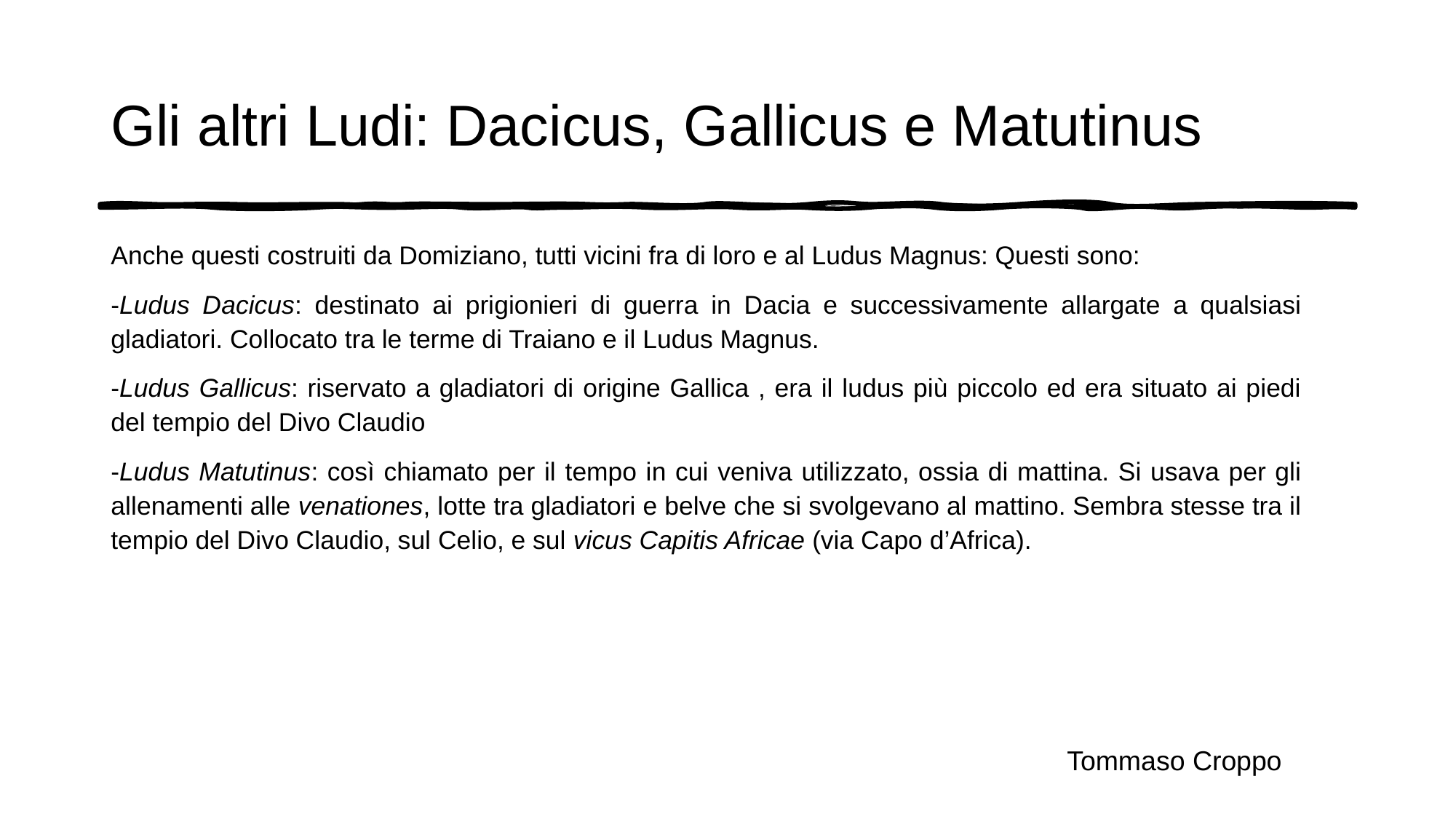

# Gli altri Ludi: Dacicus, Gallicus e Matutinus
Anche questi costruiti da Domiziano, tutti vicini fra di loro e al Ludus Magnus: Questi sono:
-Ludus Dacicus: destinato ai prigionieri di guerra in Dacia e successivamente allargate a qualsiasi gladiatori. Collocato tra le terme di Traiano e il Ludus Magnus.
-Ludus Gallicus: riservato a gladiatori di origine Gallica , era il ludus più piccolo ed era situato ai piedi del tempio del Divo Claudio
-Ludus Matutinus: così chiamato per il tempo in cui veniva utilizzato, ossia di mattina. Si usava per gli allenamenti alle venationes, lotte tra gladiatori e belve che si svolgevano al mattino. Sembra stesse tra il tempio del Divo Claudio, sul Celio, e sul vicus Capitis Africae (via Capo d’Africa).

Tommaso Croppo